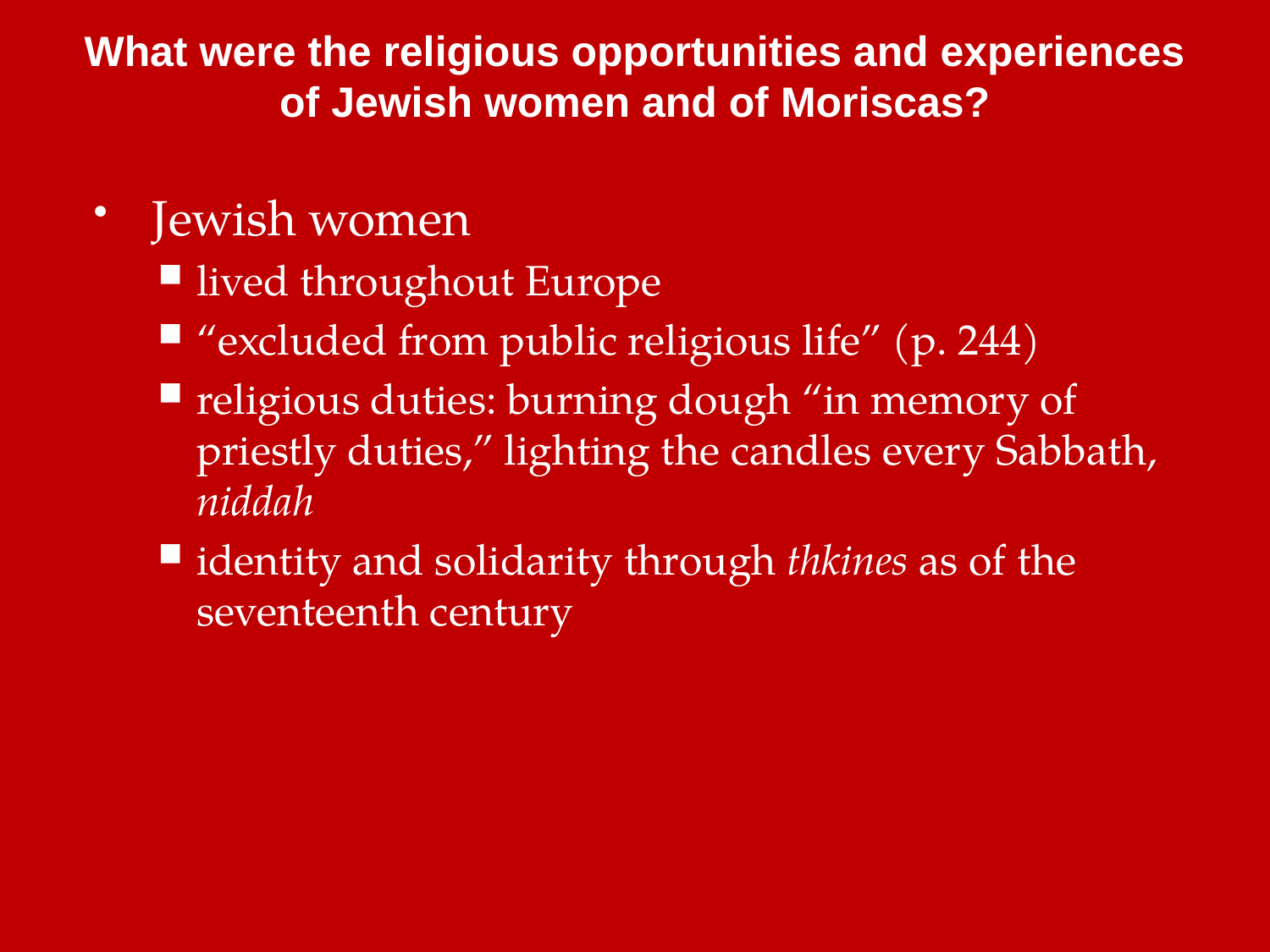

# What were the religious opportunities and experiences of Jewish women and of Moriscas?
Jewish women
lived throughout Europe
“excluded from public religious life” (p. 244)
religious duties: burning dough “in memory of priestly duties,” lighting the candles every Sabbath, niddah
identity and solidarity through thkines as of the seventeenth century